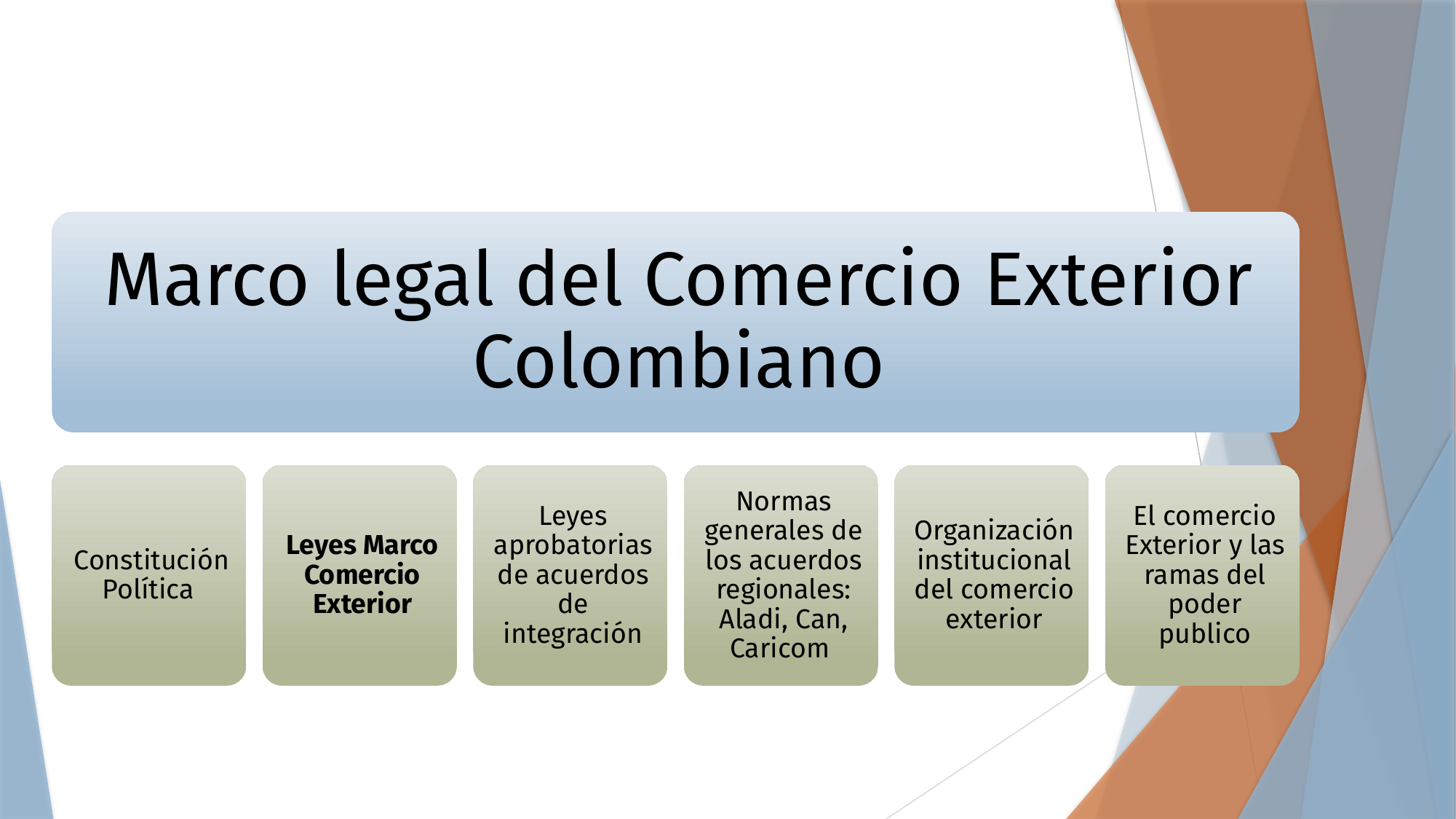

Marco legal del Comercio Exterior Colombiano
Constitución Política
Leyes Marco Comercio Exterior
Leyes aprobatorias de acuerdos de integración
Normas generales de los acuerdos regionales: Aladi, Can, Caricom
Organización institucional del comercio exterior
El comercio Exterior y las ramas del poder publico